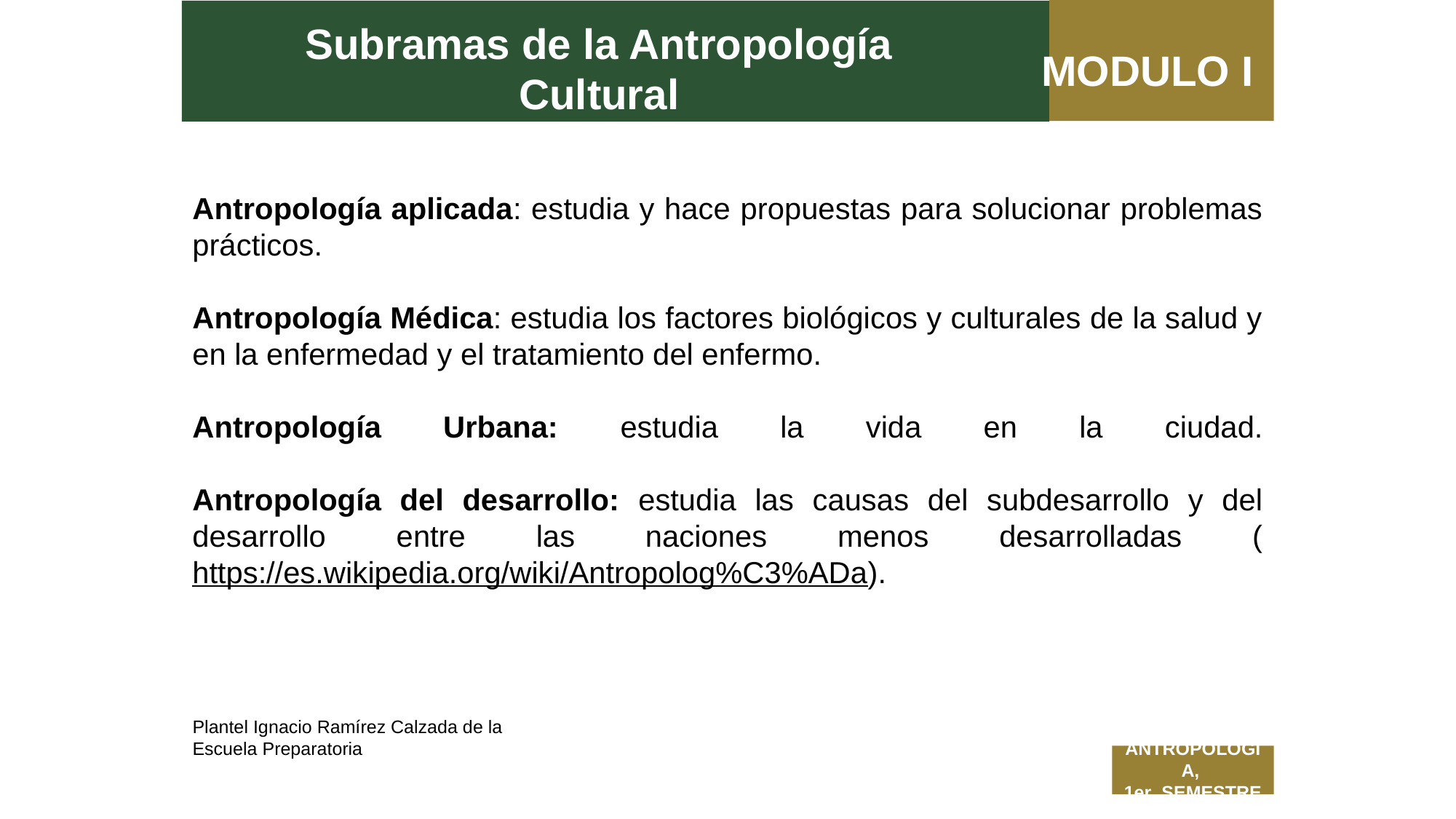

Subramas de la Antropología Cultural

MODULO I

Antropología aplicada: estudia y hace propuestas para solucionar problemas prácticos.
Antropología Médica: estudia los factores biológicos y culturales de la salud y en la enfermedad y el tratamiento del enfermo.
Antropología Urbana: estudia la vida en la ciudad.
Antropología del desarrollo: estudia las causas del subdesarrollo y del desarrollo entre las naciones menos desarrolladas (https://es.wikipedia.org/wiki/Antropolog%C3%ADa).

Plantel Ignacio Ramírez Calzada de la Escuela Preparatoria
ANTROPOLOGÍA,
1er  SEMESTRE
                                          Titulo de la presentación